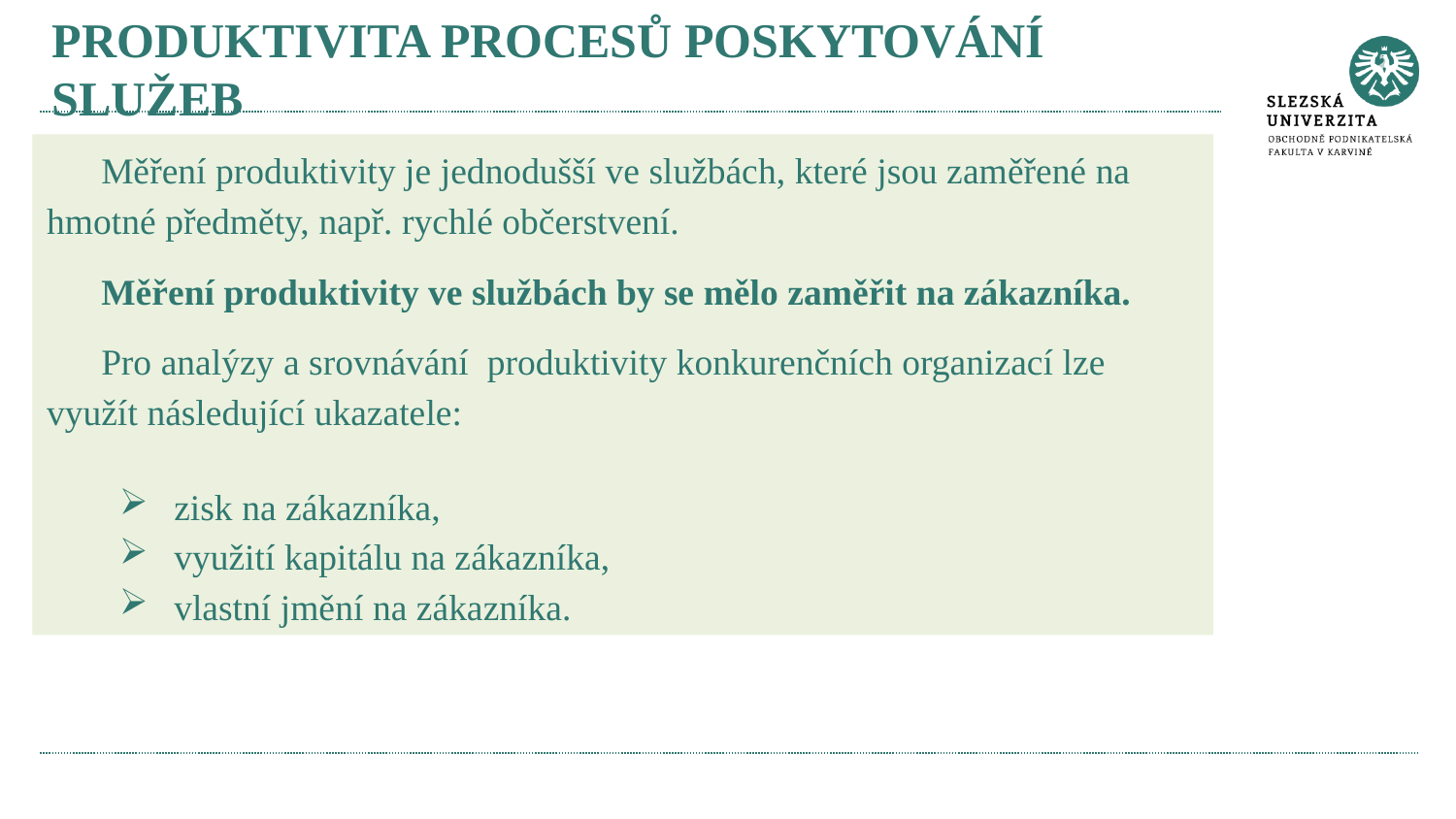

# Produktivita procesů poskytování služeb
Měření produktivity je jednodušší ve službách, které jsou zaměřené na    hmotné předměty, např. rychlé občerstvení.
Měření produktivity ve službách by se mělo zaměřit na zákazníka.
Pro analýzy a srovnávání  produktivity konkurenčních organizací lze využít následující ukazatele:
zisk na zákazníka,
využití kapitálu na zákazníka,
vlastní jmění na zákazníka.